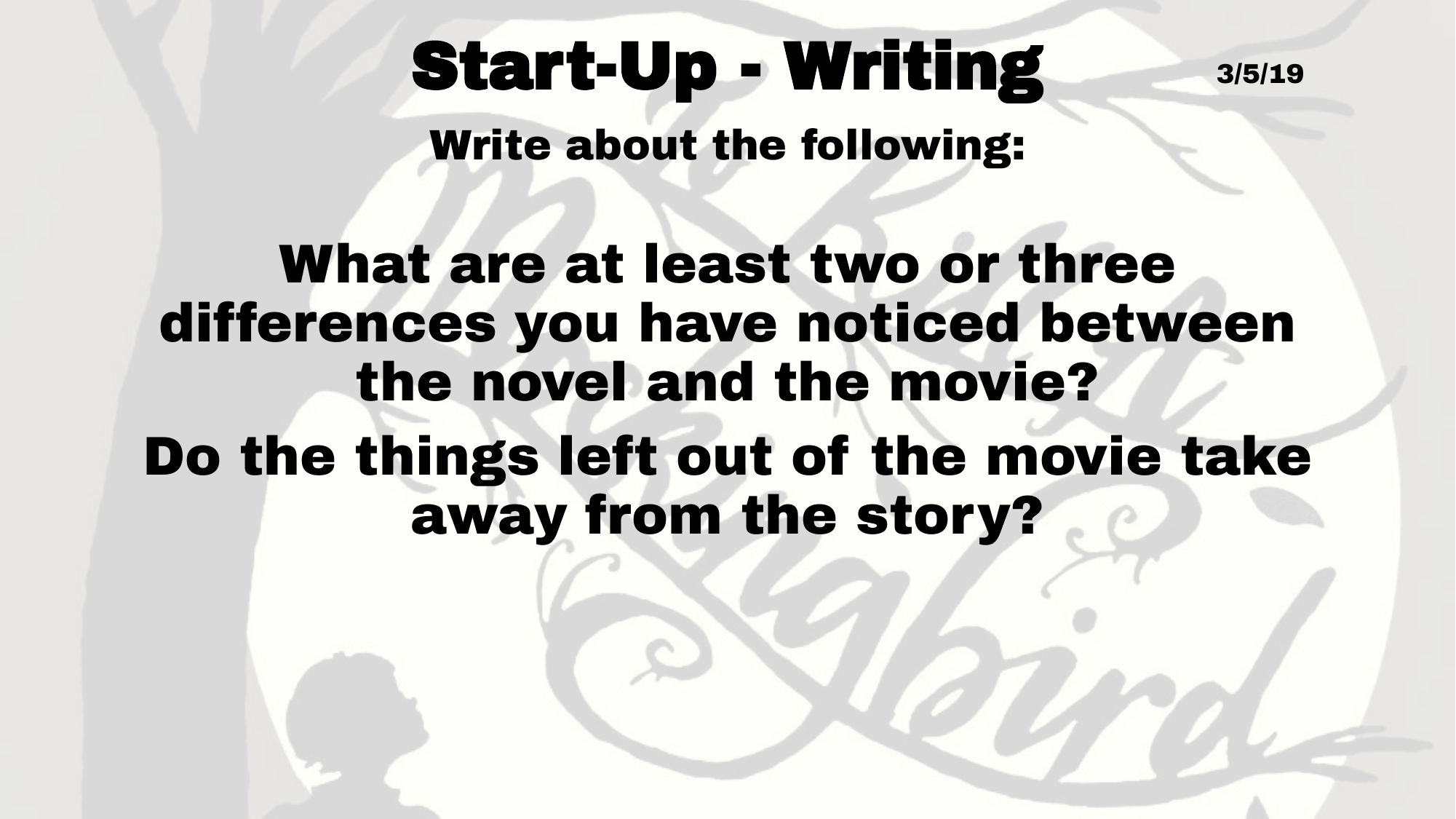

# Start-Up - Writing
3/5/19
Write about the following:

What are at least two or three differences you have noticed between the novel and the movie?
Do the things left out of the movie take away from the story?